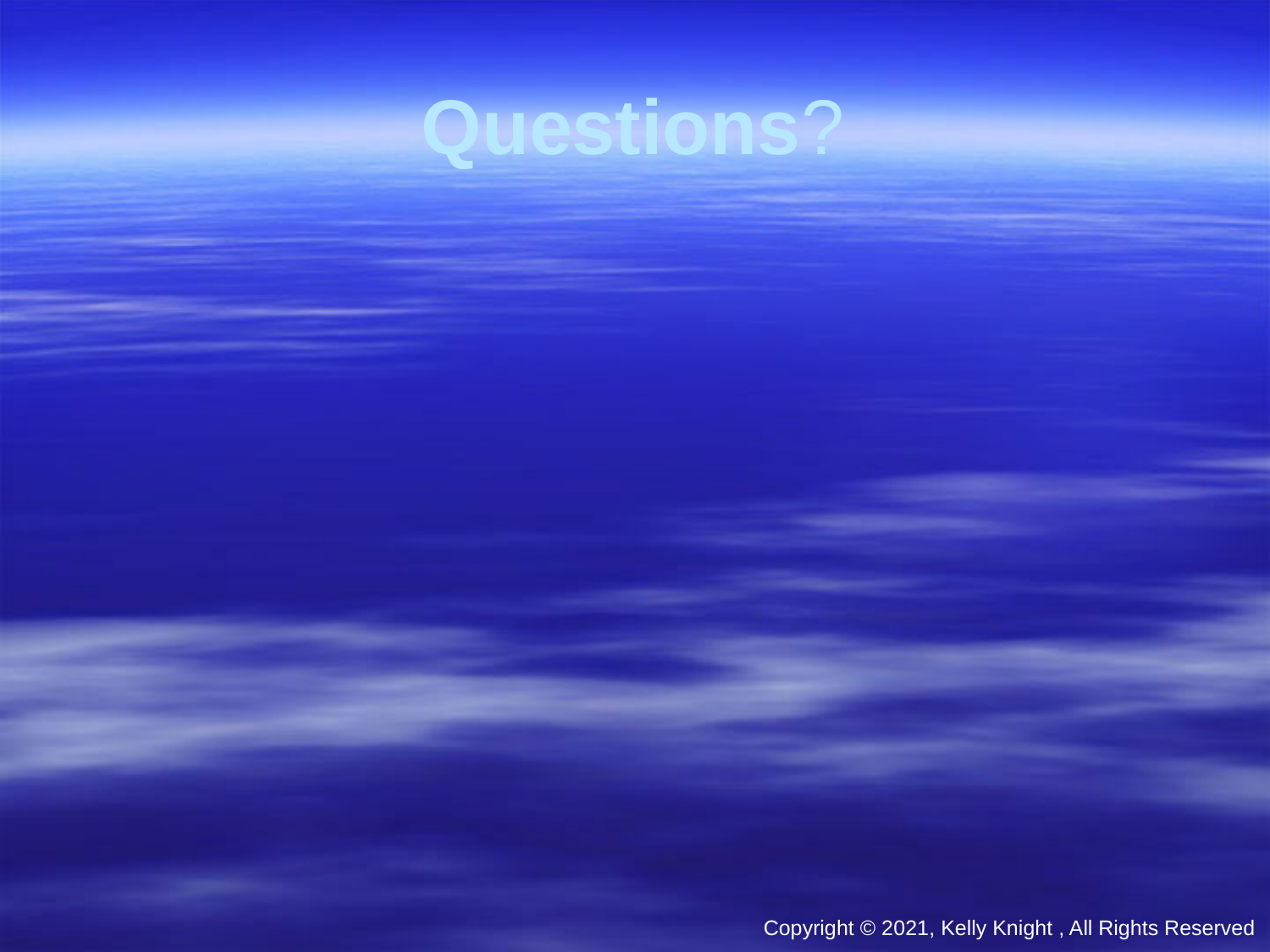

# Questions?
Copyright © 2021, Kelly Knight , All Rights Reserved